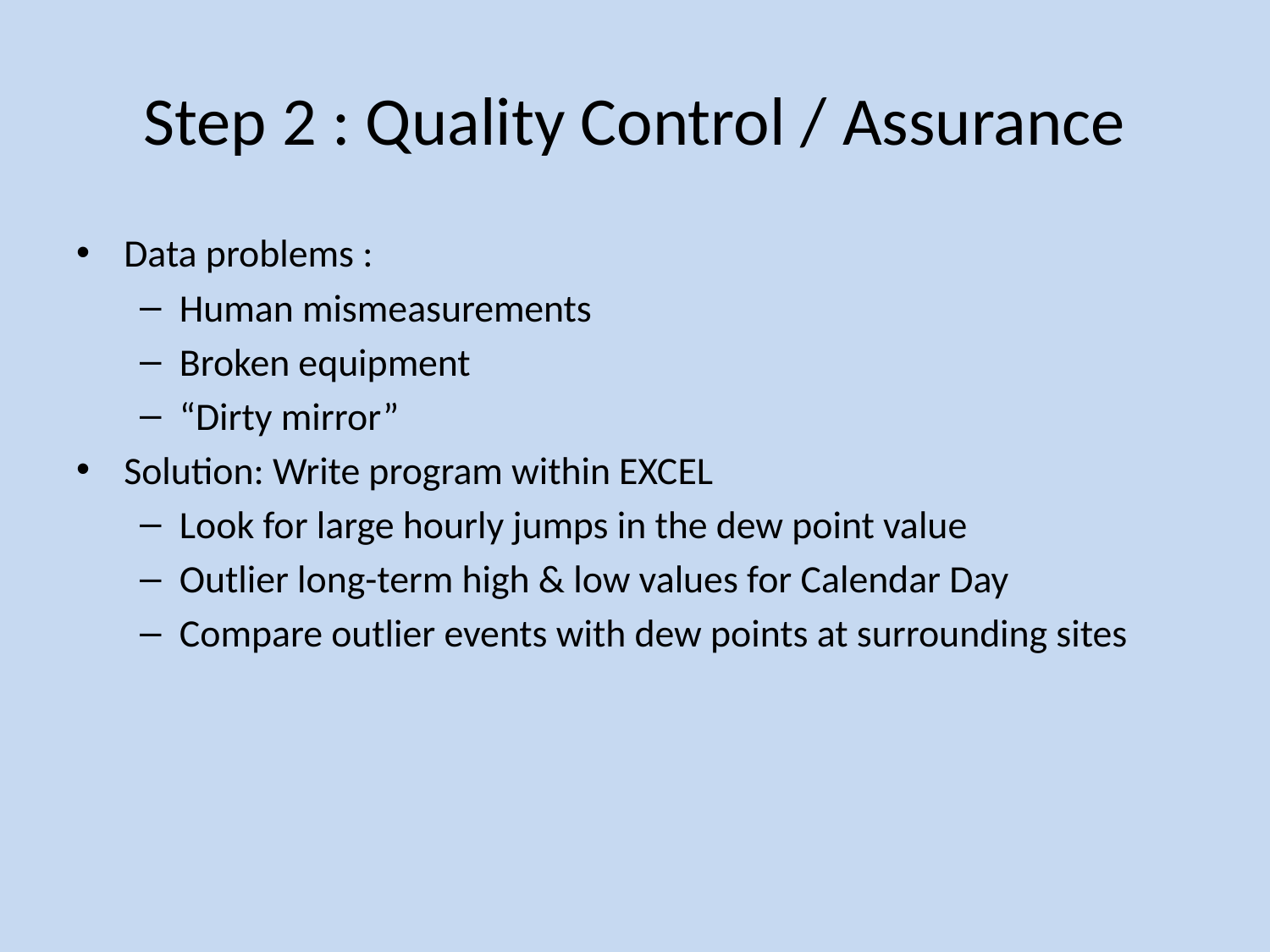

# Step 2 : Quality Control / Assurance
Data problems :
Human mismeasurements
Broken equipment
“Dirty mirror”
Solution: Write program within EXCEL
Look for large hourly jumps in the dew point value
Outlier long-term high & low values for Calendar Day
Compare outlier events with dew points at surrounding sites